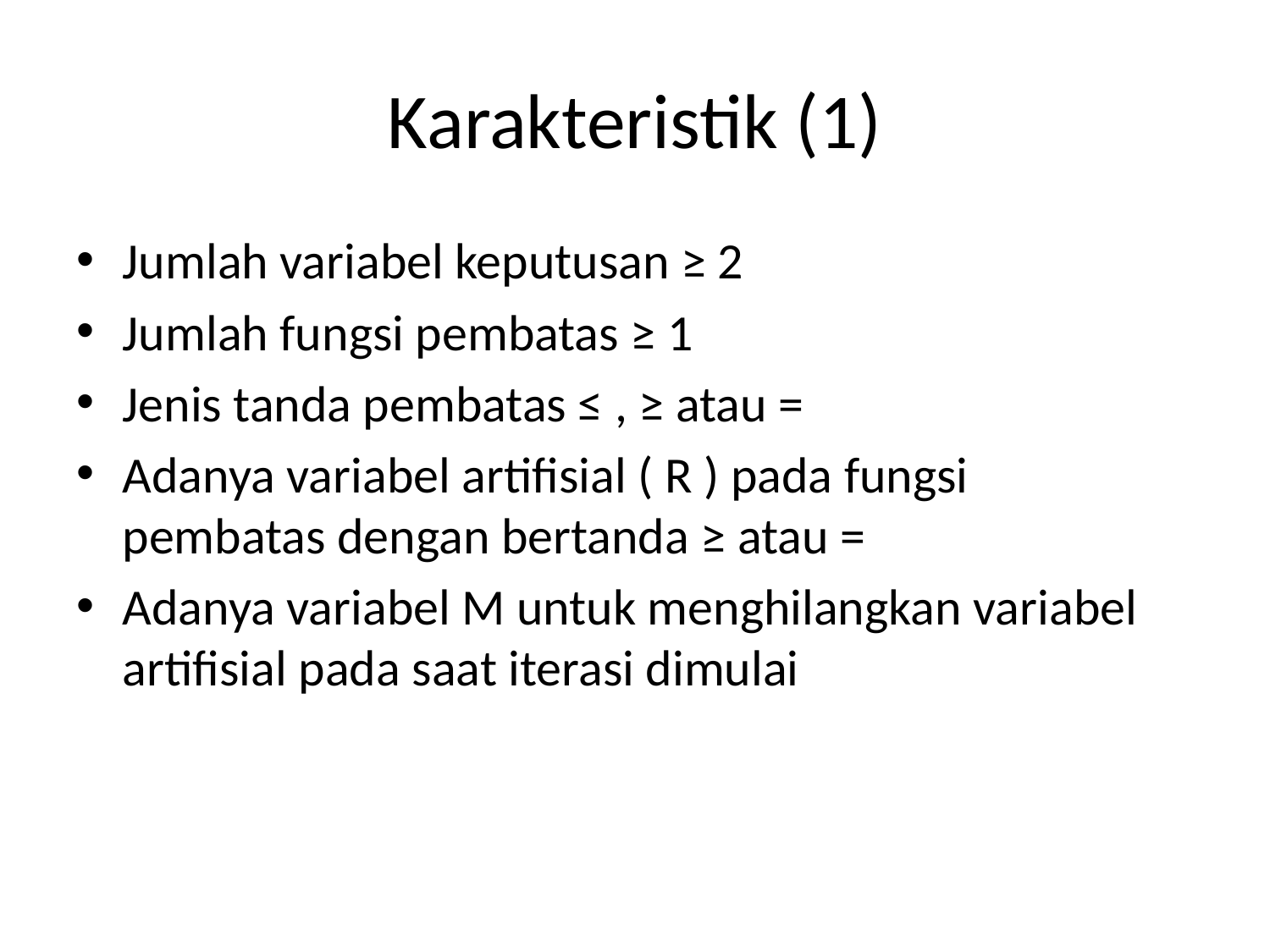

# Karakteristik (1)
Jumlah variabel keputusan ≥ 2
Jumlah fungsi pembatas ≥ 1
Jenis tanda pembatas ≤ , ≥ atau =
Adanya variabel artifisial ( R ) pada fungsi  pembatas dengan bertanda ≥ atau =
Adanya variabel M untuk menghilangkan variabel artifisial pada saat iterasi dimulai